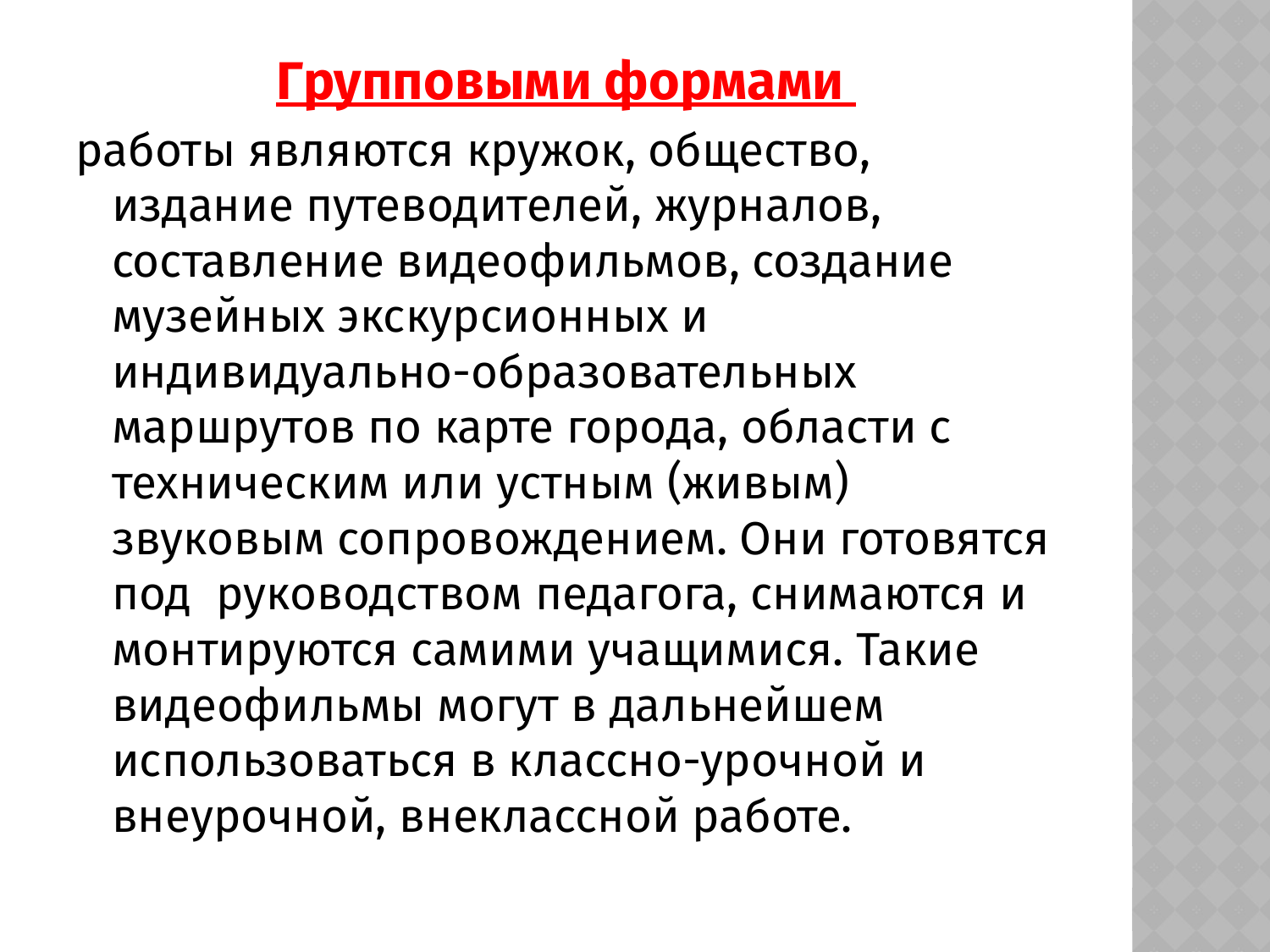

Групповыми формами
работы являются кружок, общество, издание путеводителей, журналов, составление видеофильмов, создание музейных экскурсионных и индивидуально-образовательных маршрутов по карте города, области с техническим или устным (живым) звуковым сопровождением. Они готовятся под  руководством педагога, снимаются и монтируются самими учащимися. Такие видеофильмы могут в дальнейшем использоваться в классно-урочной и внеурочной, внеклассной работе.

#